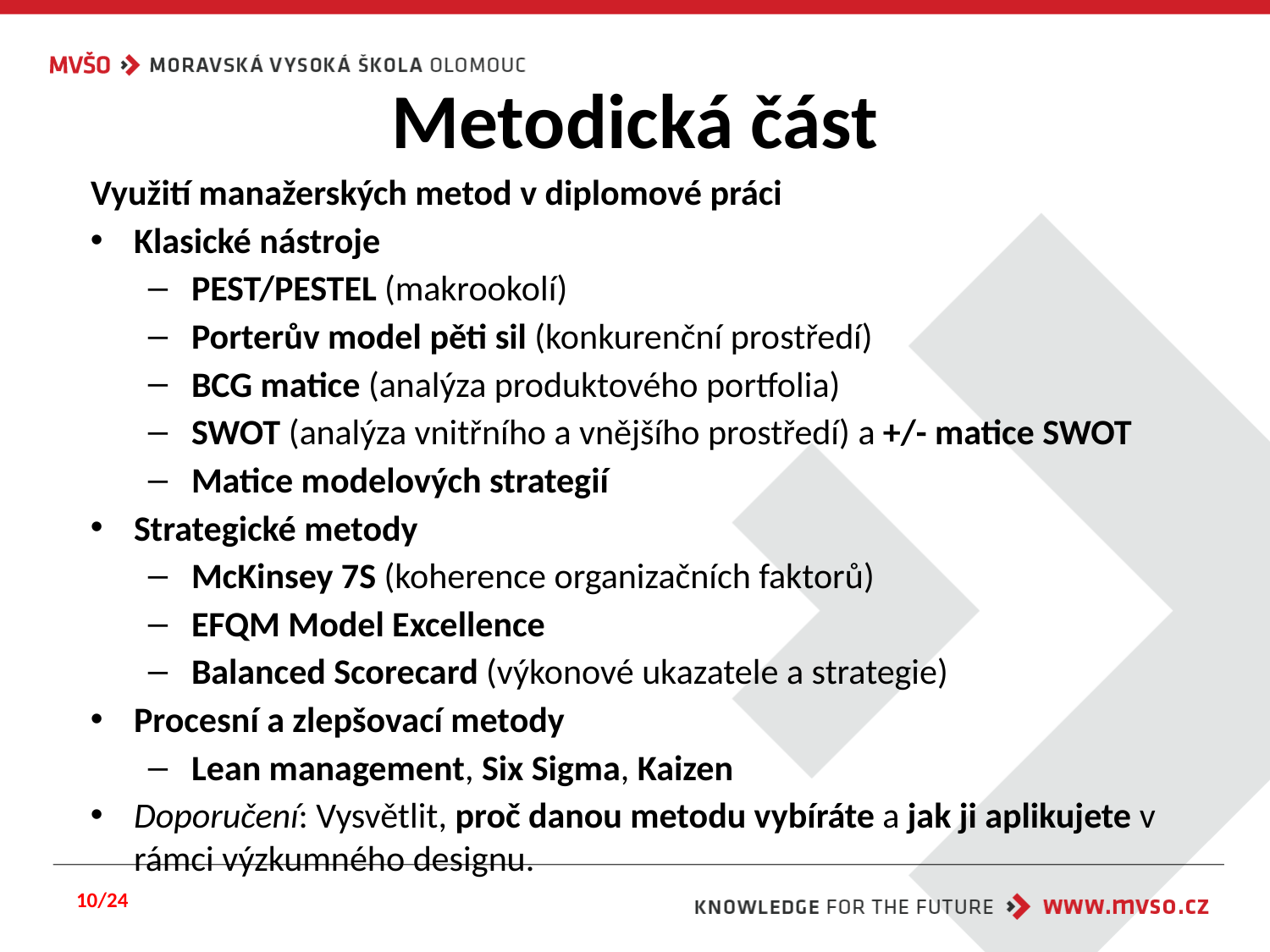

# Metodická část
Využití manažerských metod v diplomové práci
Klasické nástroje
PEST/PESTEL (makrookolí)
Porterův model pěti sil (konkurenční prostředí)
BCG matice (analýza produktového portfolia)
SWOT (analýza vnitřního a vnějšího prostředí) a +/- matice SWOT
Matice modelových strategií
Strategické metody
McKinsey 7S (koherence organizačních faktorů)
EFQM Model Excellence
Balanced Scorecard (výkonové ukazatele a strategie)
Procesní a zlepšovací metody
Lean management, Six Sigma, Kaizen
Doporučení: Vysvětlit, proč danou metodu vybíráte a jak ji aplikujete v rámci výzkumného designu.
10/24